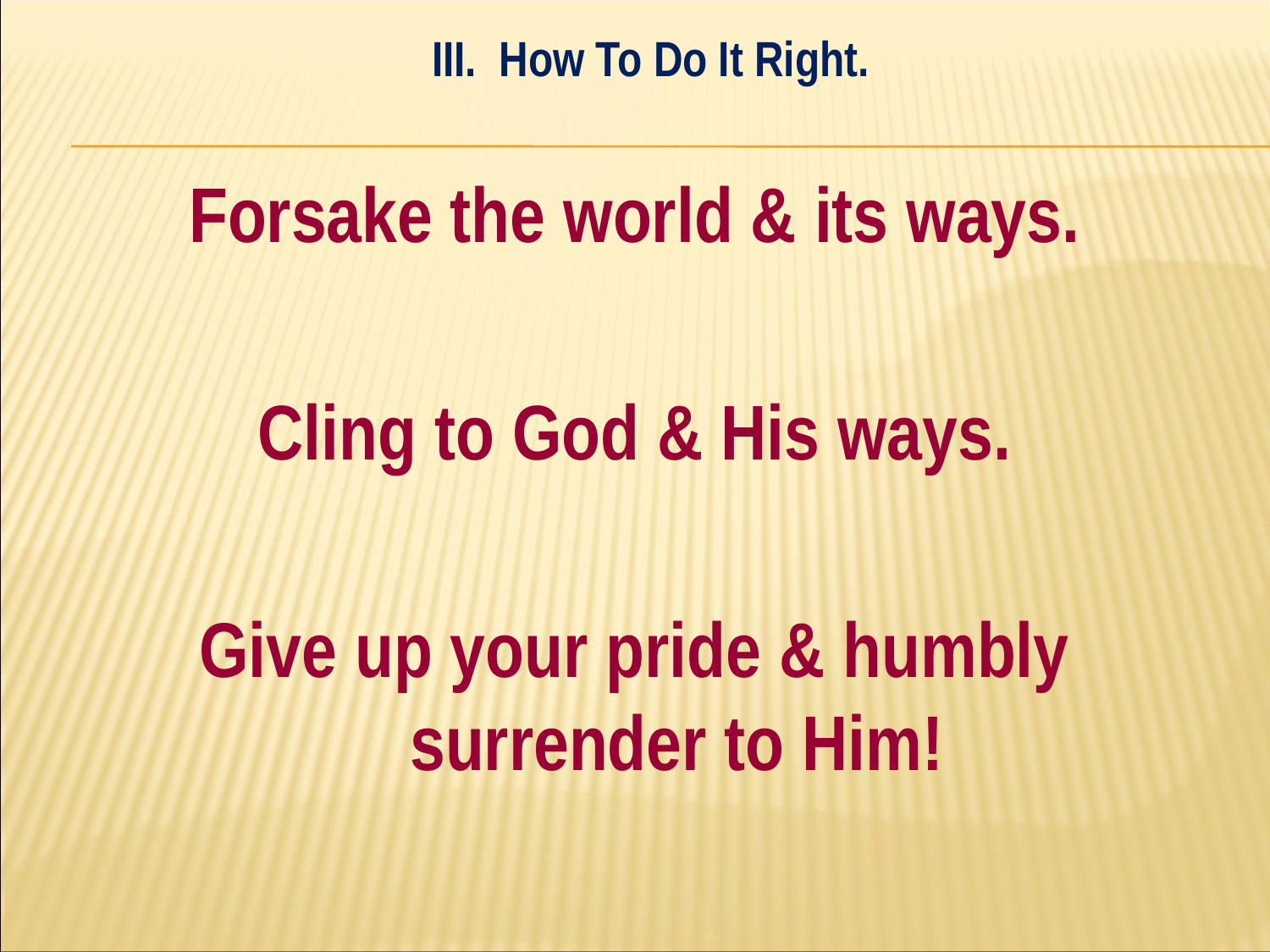

III.  How To Do It Right.
#
Forsake the world & its ways.

Cling to God & His ways.

Give up your pride & humbly surrender to Him!